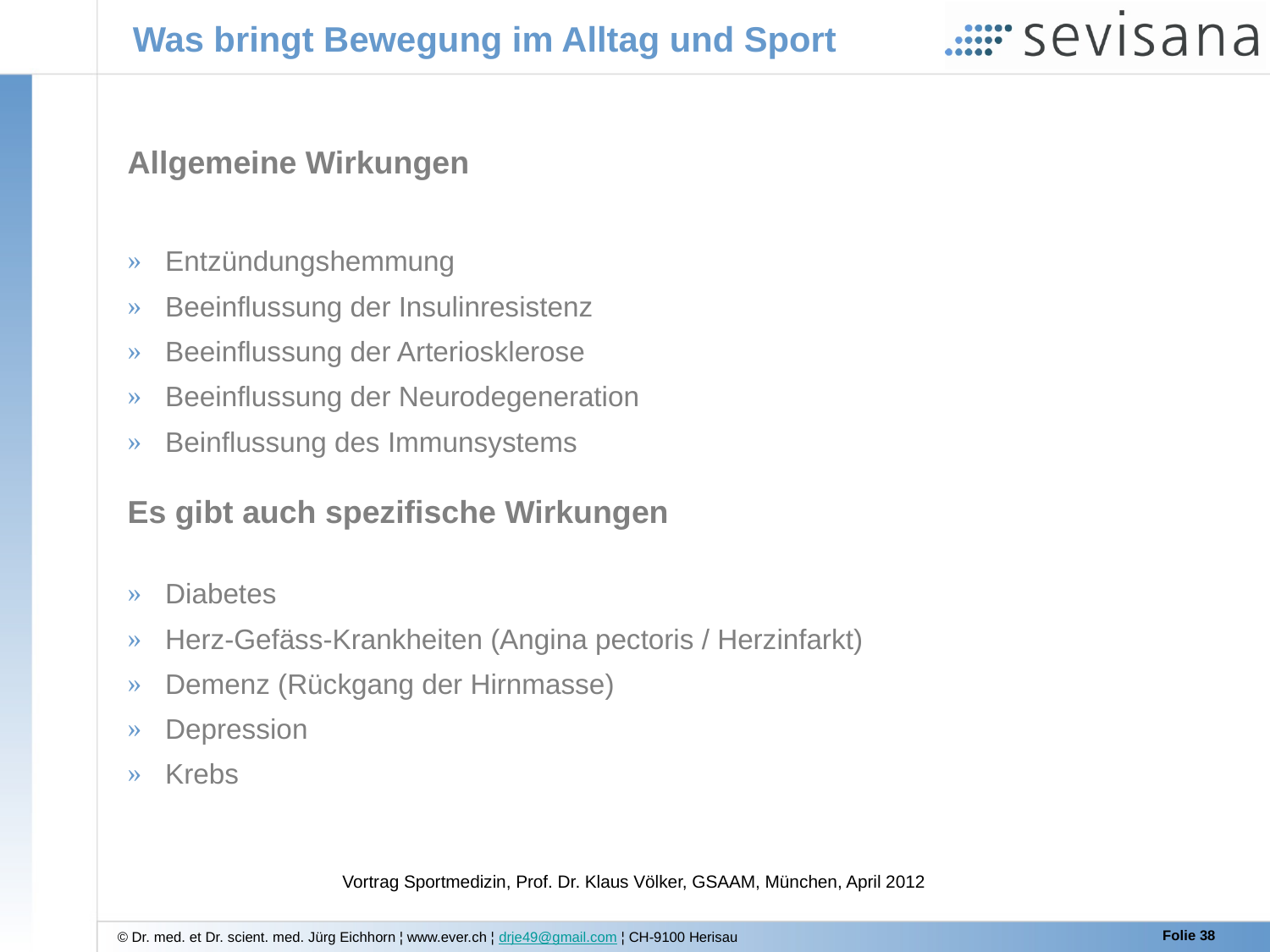

# Was bringt Bewegung im Alltag und Sport
Allgemeine Wirkungen

   Entzündungshemmung
   Beeinflussung der Insulinresistenz
   Beeinflussung der Arteriosklerose
   Beeinflussung der Neurodegeneration
   Beinflussung des Immunsystems
Es gibt auch spezifische Wirkungen
   Diabetes
   Herz-Gefäss-Krankheiten (Angina pectoris / Herzinfarkt)
   Demenz (Rückgang der Hirnmasse)
   Depression
   Krebs

Vortrag Sportmedizin, Prof. Dr. Klaus Völker, GSAAM, München, April 2012